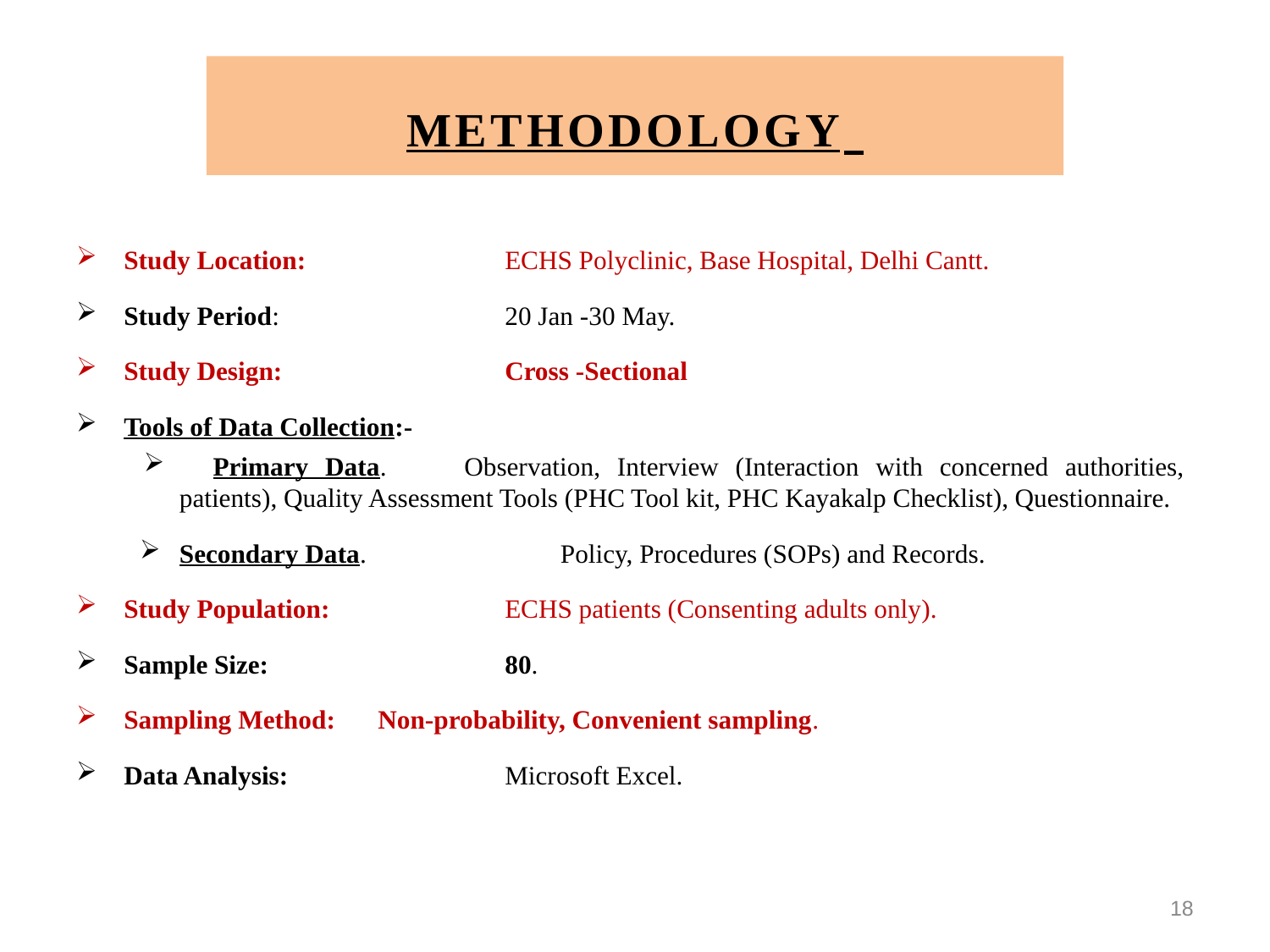

# METHODOLOGY
Study Location:		ECHS Polyclinic, Base Hospital, Delhi Cantt.
Study Period:		20 Jan -30 May.
Study Design: 		Cross -Sectional
Tools of Data Collection:-
  Primary Data.	Observation, Interview (Interaction with concerned authorities, patients), Quality Assessment Tools (PHC Tool kit, PHC Kayakalp Checklist), Questionnaire.
Secondary Data. 		Policy, Procedures (SOPs) and Records.
Study Population:		ECHS patients (Consenting adults only).
Sample Size:  		80.
Sampling Method:	Non-probability, Convenient sampling.
Data Analysis: 		Microsoft Excel.

18